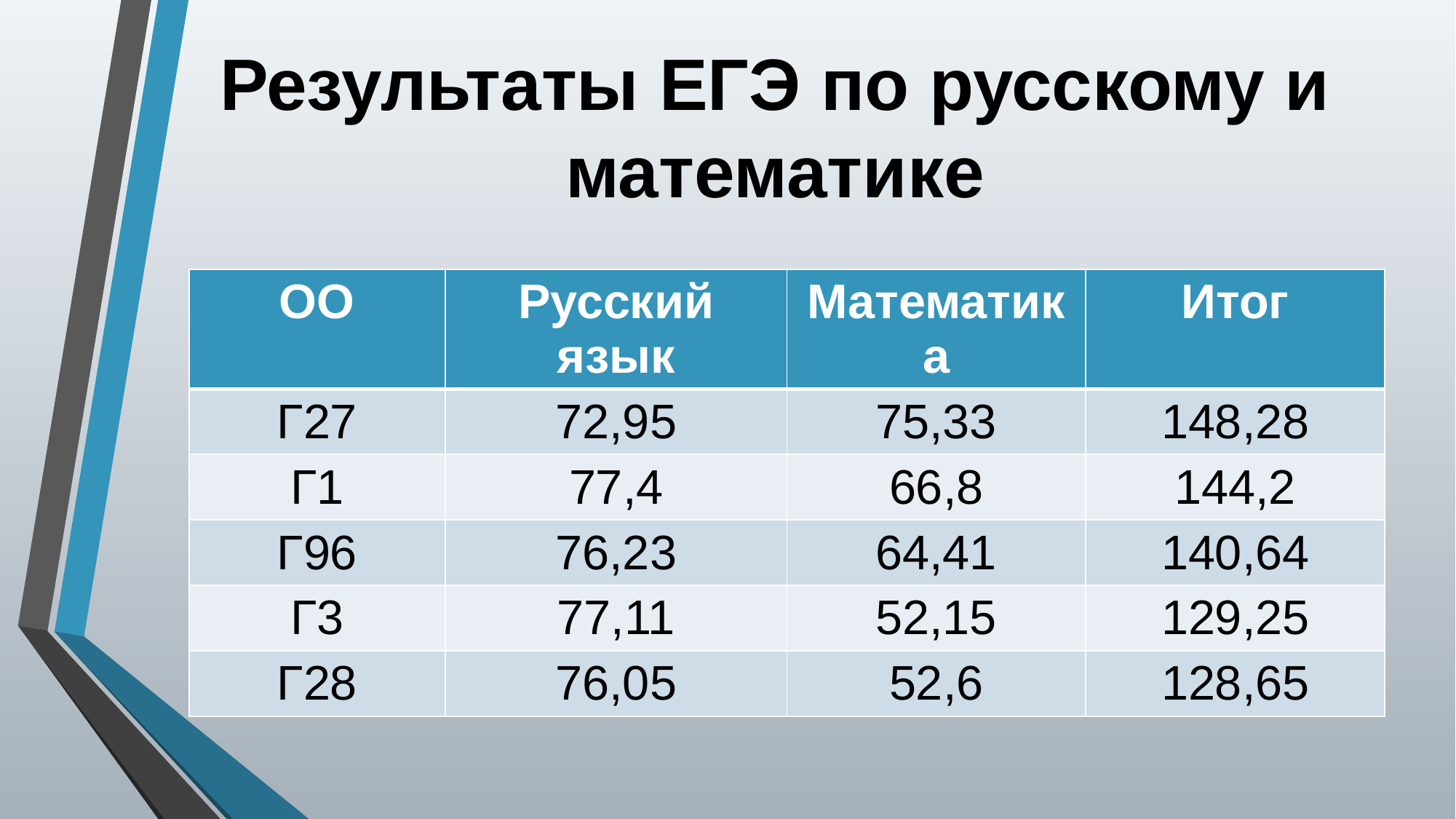

# Результаты ЕГЭ по русскому и математике
| ОО | Русский язык | Математика | Итог |
| --- | --- | --- | --- |
| Г27 | 72,95 | 75,33 | 148,28 |
| Г1 | 77,4 | 66,8 | 144,2 |
| Г96 | 76,23 | 64,41 | 140,64 |
| Г3 | 77,11 | 52,15 | 129,25 |
| Г28 | 76,05 | 52,6 | 128,65 |